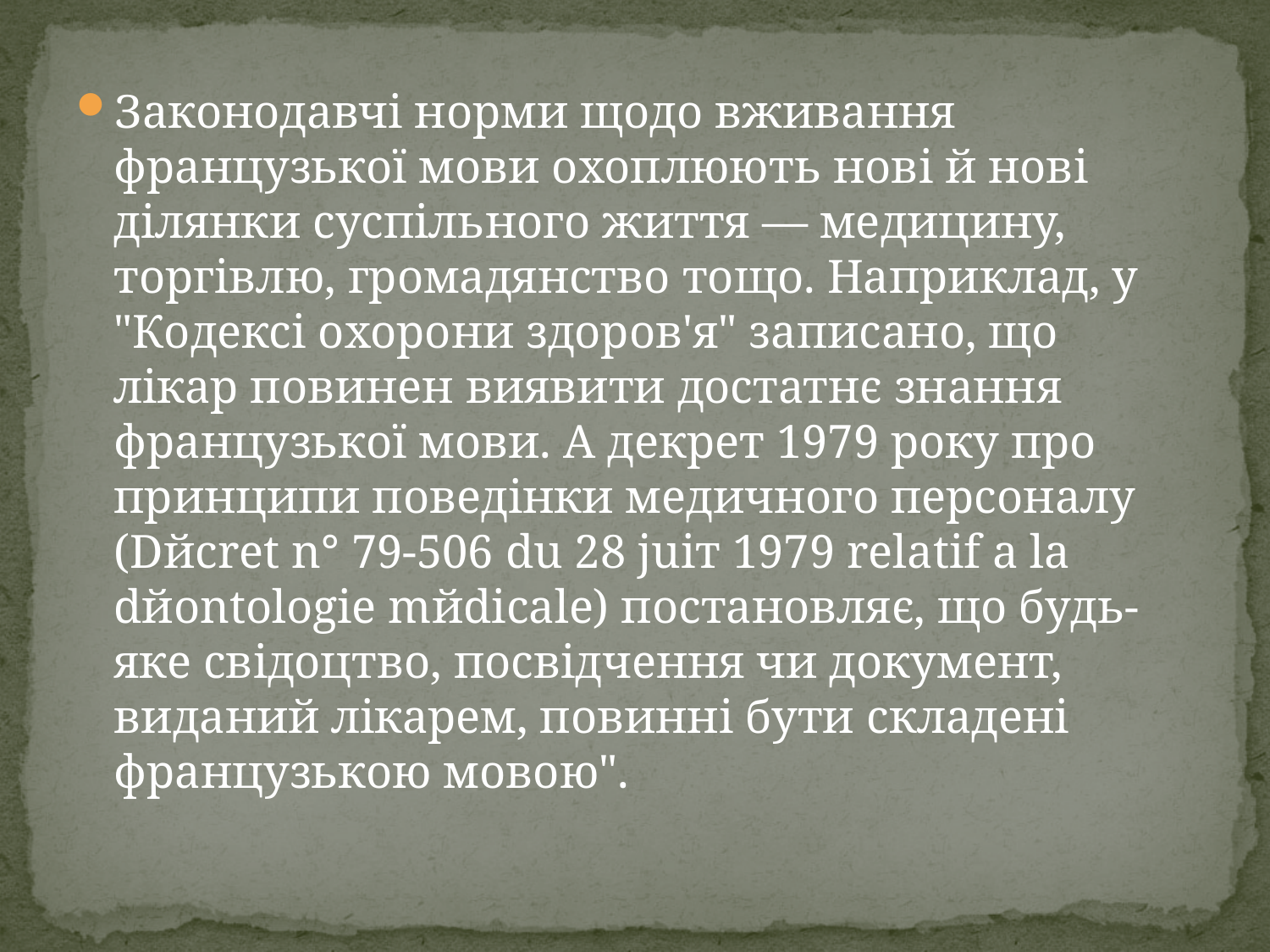

#
Законодавчі норми щодо вживання французької мови охоп­люють нові й нові ділянки суспільного життя — медицину, торгівлю, громадянство тощо. Наприклад, у "Кодексі охорони здоров'я" записано, що лікар повинен виявити достатнє знання французької мови. А декрет 1979 року про принципи поведінки медичного персоналу (Dйcret n° 79-506 du 28 juiт 1979 relatif a la dйontologie mйdicale) постановляє, що будь-яке свідоцтво, посвідчення чи документ, виданий лікарем, повинні бути складені французькою мовою".